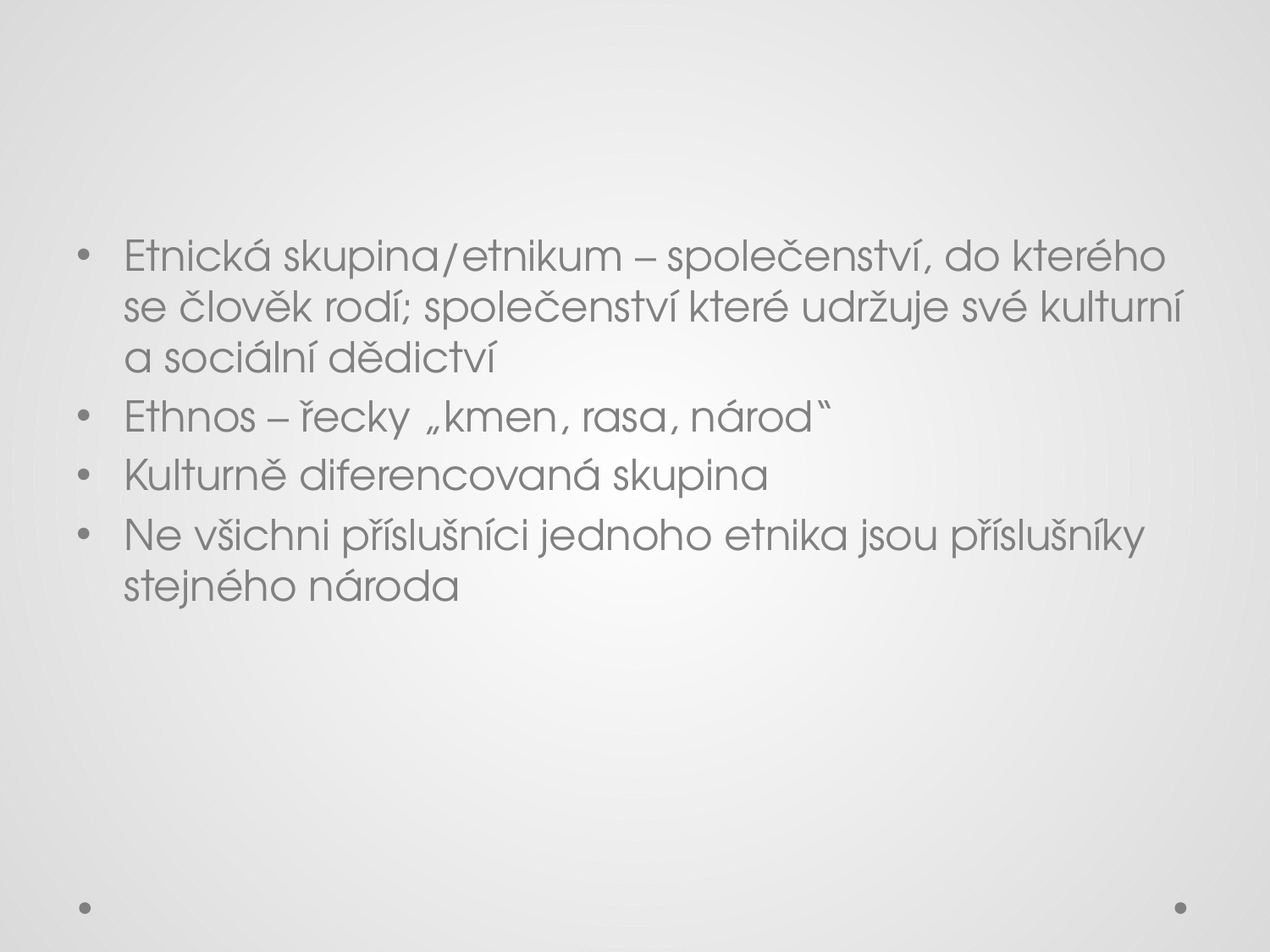

#
Etnická skupina/etnikum – společenství, do kterého se člověk rodí; společenství které udržuje své kulturní a sociální dědictví
Ethnos – řecky „kmen, rasa, národ“
Kulturně diferencovaná skupina
Ne všichni příslušníci jednoho etnika jsou příslušníky stejného národa